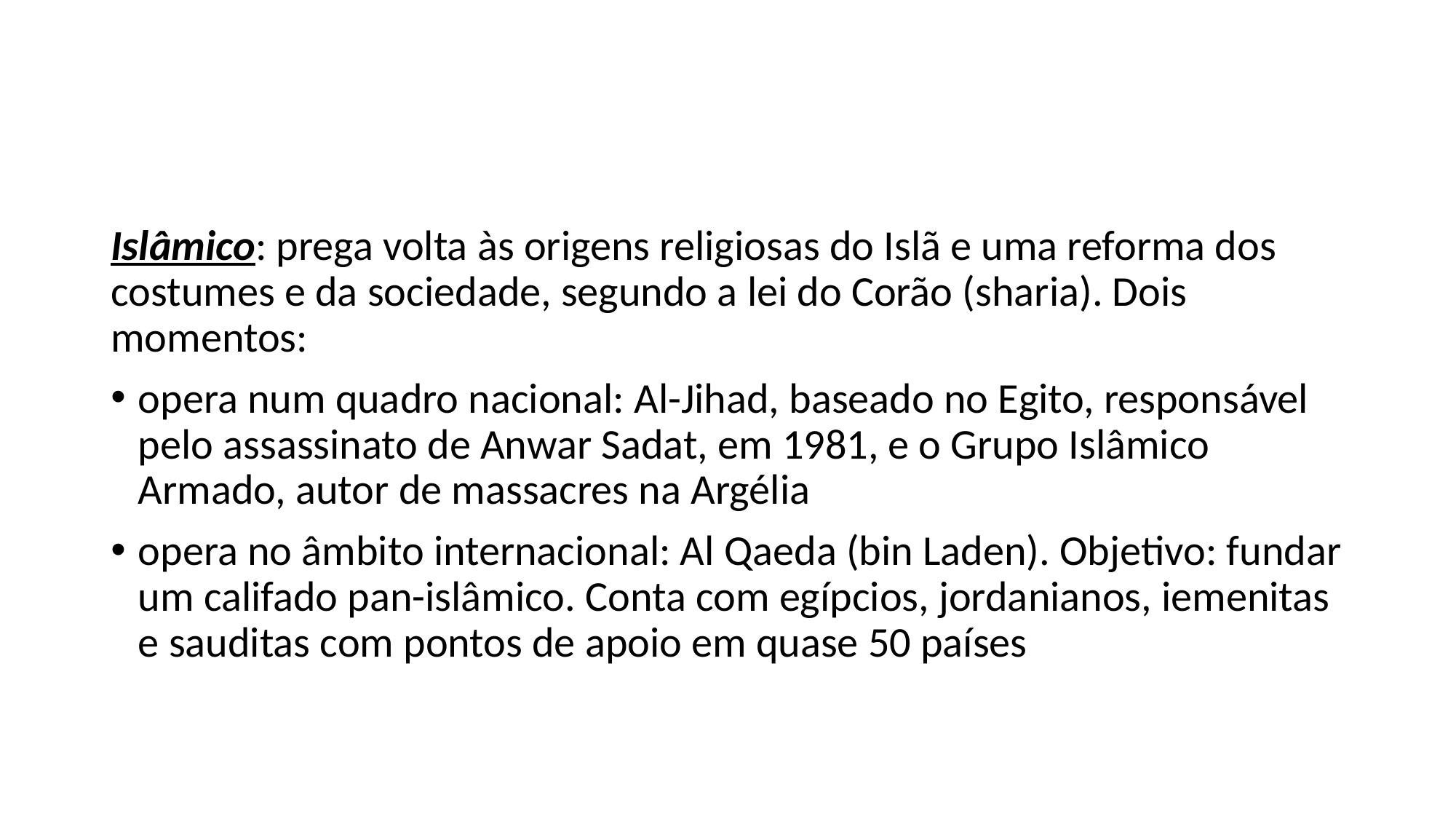

#
Islâmico: prega volta às origens religiosas do Islã e uma reforma dos costumes e da sociedade, segundo a lei do Corão (sharia). Dois momentos:
opera num quadro nacional: Al-Jihad, baseado no Egito, responsável pelo assassinato de Anwar Sadat, em 1981, e o Grupo Islâmico Armado, autor de massacres na Argélia
opera no âmbito internacional: Al Qaeda (bin Laden). Objetivo: fundar um califado pan-islâmico. Conta com egípcios, jordanianos, iemenitas e sauditas com pontos de apoio em quase 50 países